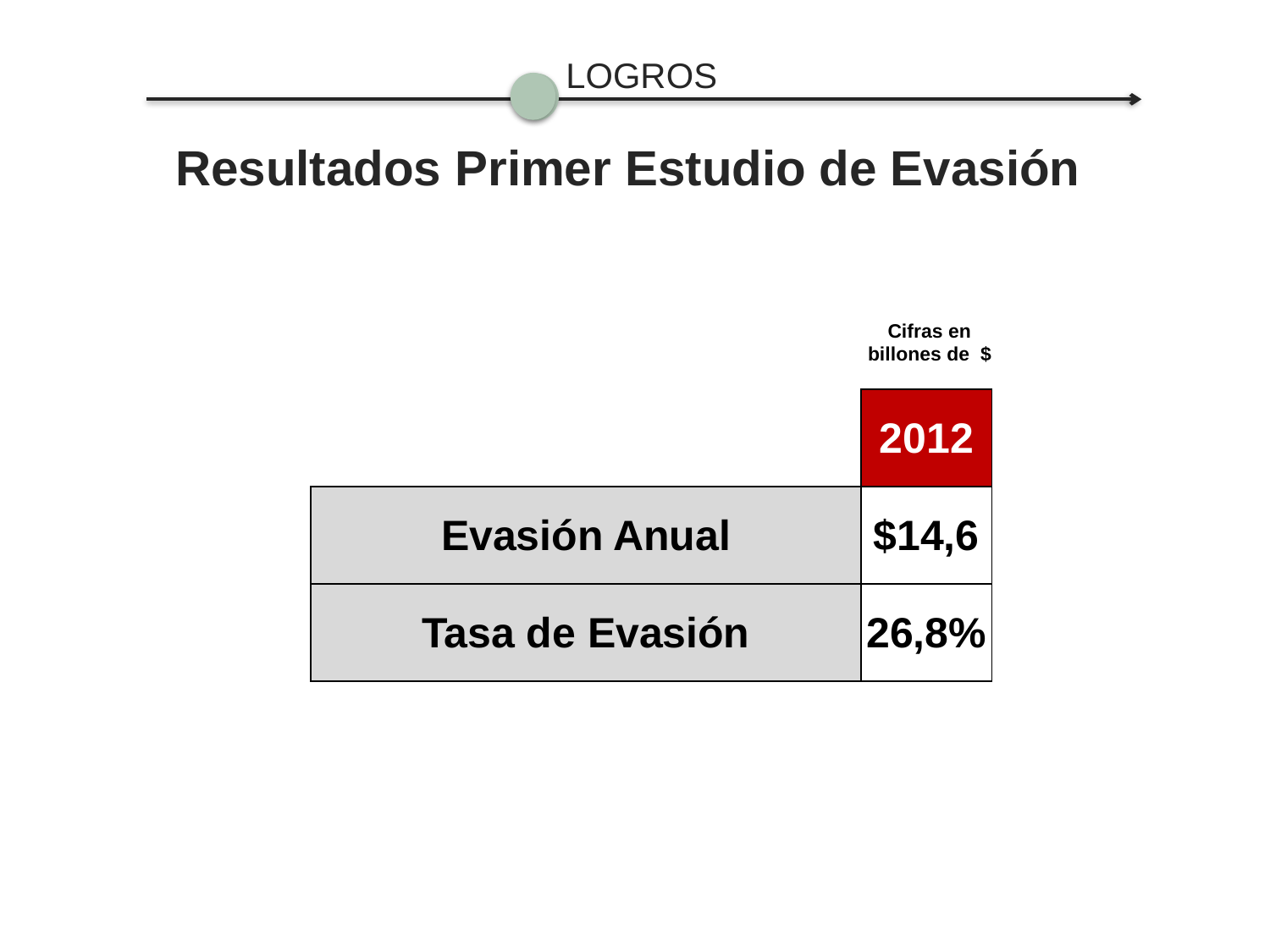

LOGROS

Resultados Primer Estudio de Evasión
Cifras en billones de  $
|  | 2012 |
| --- | --- |
| Evasión Anual | $14,6 |
| Tasa de Evasión | 26,8% |